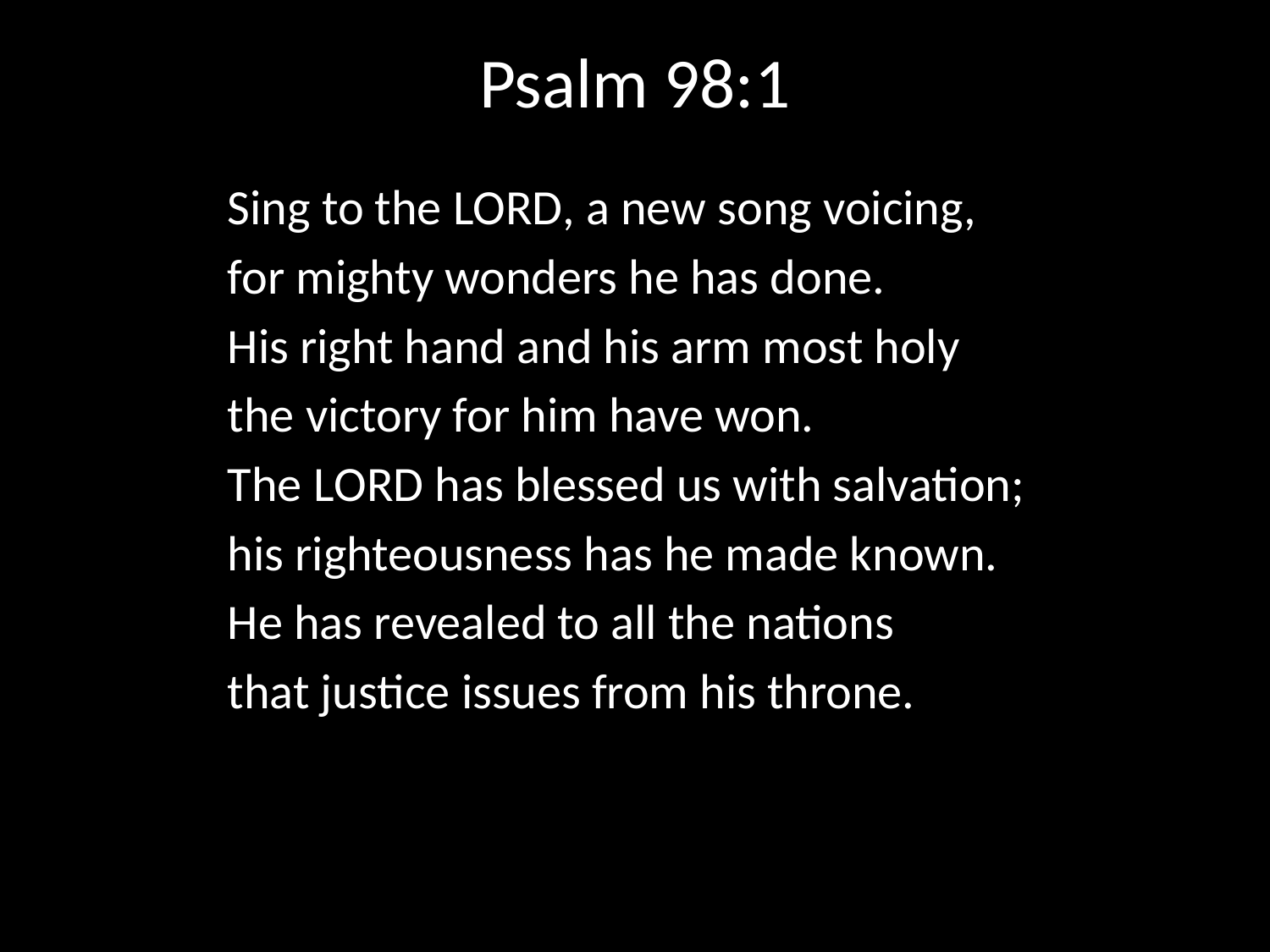

# Psalm 98:1
Sing to the Lord, a new song voicing,
for mighty wonders he has done.
His right hand and his arm most holy
the victory for him have won.
The Lord has blessed us with salvation;
his righteousness has he made known.
He has revealed to all the nations
that justice issues from his throne.